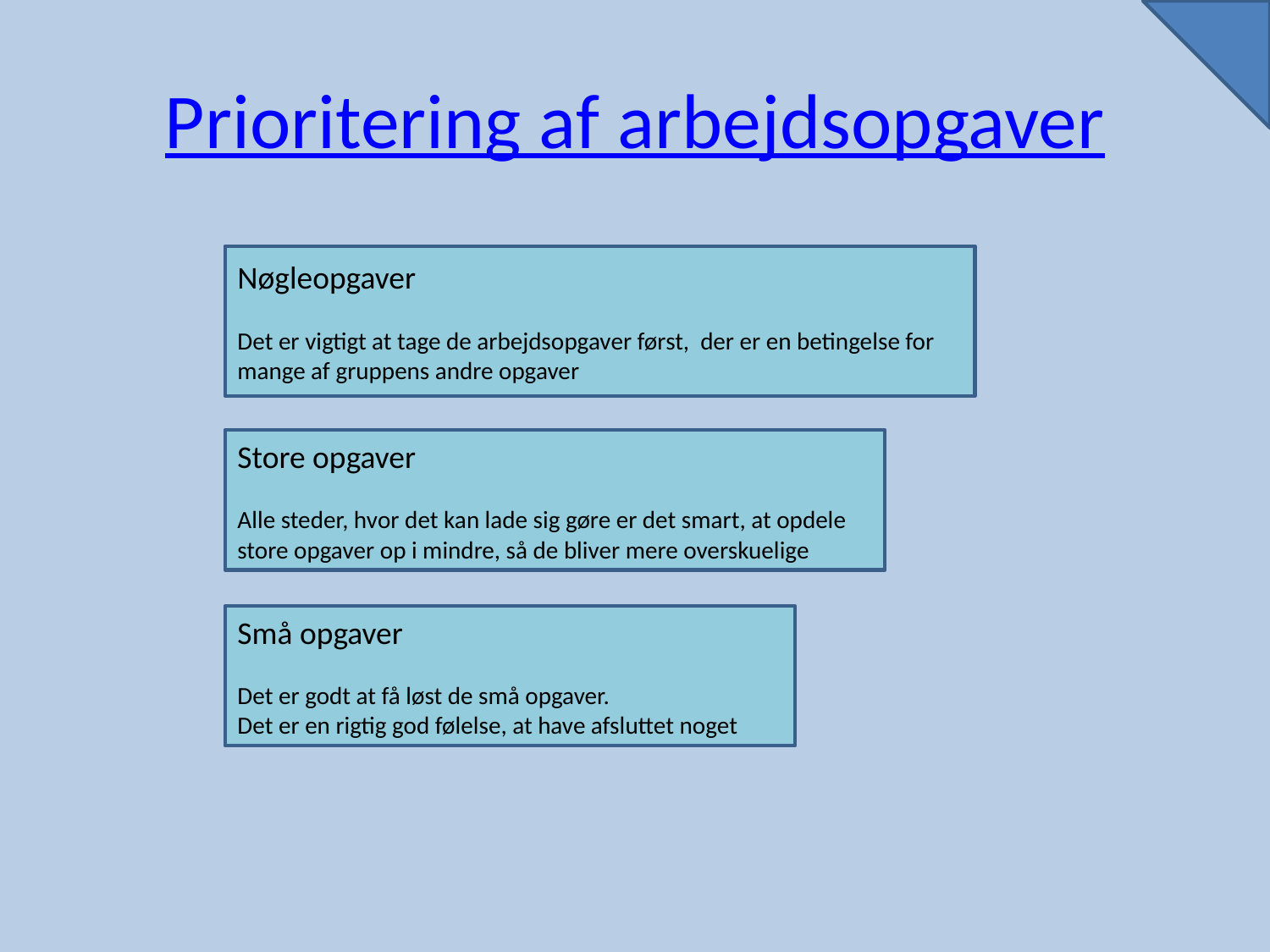

# Prioritering af arbejdsopgaver
Nøgleopgaver

Det er vigtigt at tage de arbejdsopgaver først,  der er en betingelse for mange af gruppens andre opgaver
Store opgaver

Alle steder, hvor det kan lade sig gøre er det smart, at opdele store opgaver op i mindre, så de bliver mere overskuelige
Små opgaver

Det er godt at få løst de små opgaver.
Det er en rigtig god følelse, at have afsluttet noget